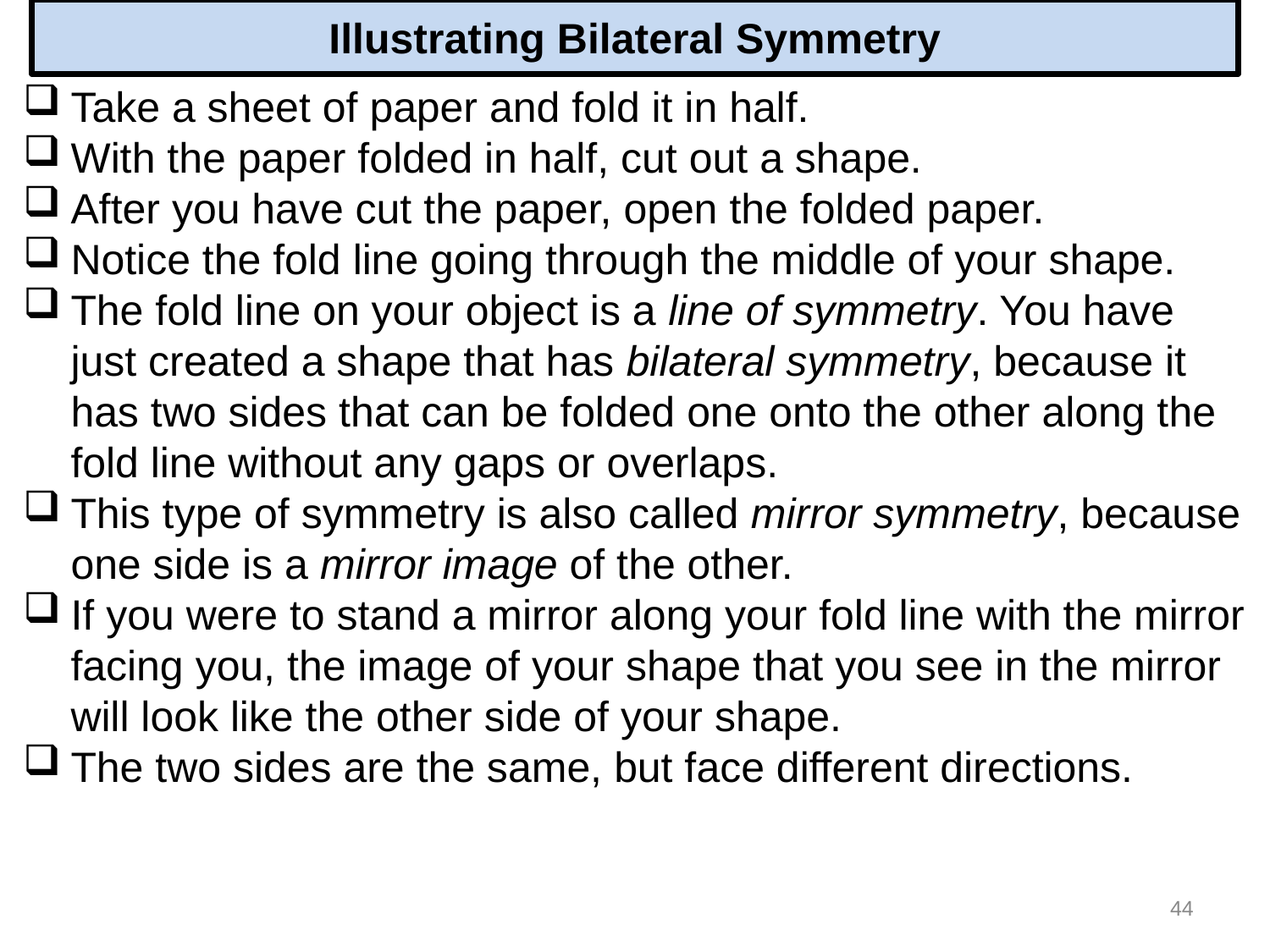

# Illustrating Bilateral Symmetry
Take a sheet of paper and fold it in half.
With the paper folded in half, cut out a shape.
After you have cut the paper, open the folded paper.
Notice the fold line going through the middle of your shape.
The fold line on your object is a line of symmetry. You have just created a shape that has bilateral symmetry, because it has two sides that can be folded one onto the other along the fold line without any gaps or overlaps.
This type of symmetry is also called mirror symmetry, because one side is a mirror image of the other.
If you were to stand a mirror along your fold line with the mirror facing you, the image of your shape that you see in the mirror will look like the other side of your shape.
The two sides are the same, but face different directions.

44